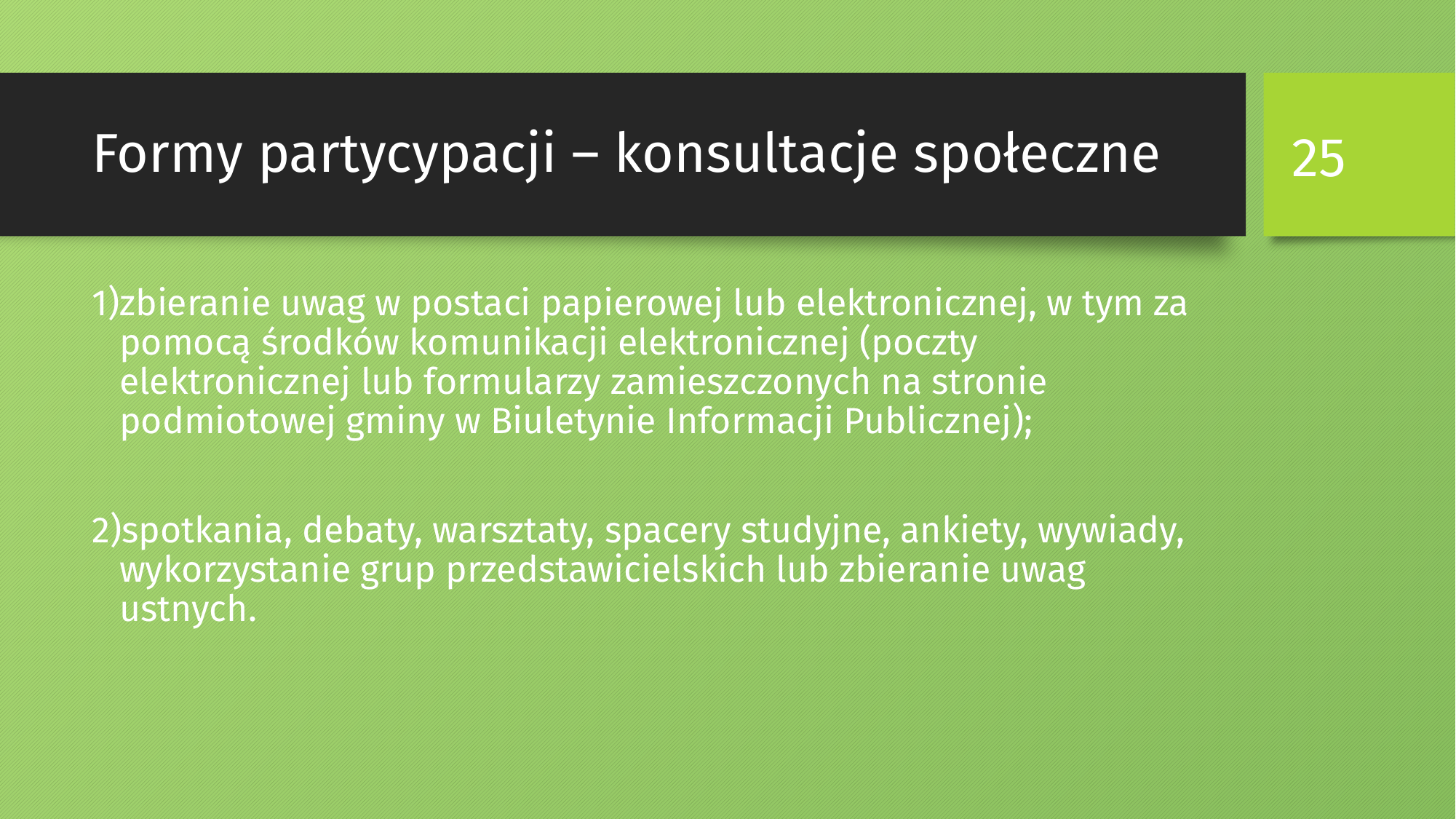

25
# Formy partycypacji – konsultacje społeczne
zbieranie uwag w postaci papierowej lub elektronicznej, w tym za pomocą środków komunikacji elektronicznej (poczty elektronicznej lub formularzy zamieszczonych na stronie podmiotowej gminy w Biuletynie Informacji Publicznej);

spotkania, debaty, warsztaty, spacery studyjne, ankiety, wywiady, wykorzystanie grup przedstawicielskich lub zbieranie uwag ustnych.